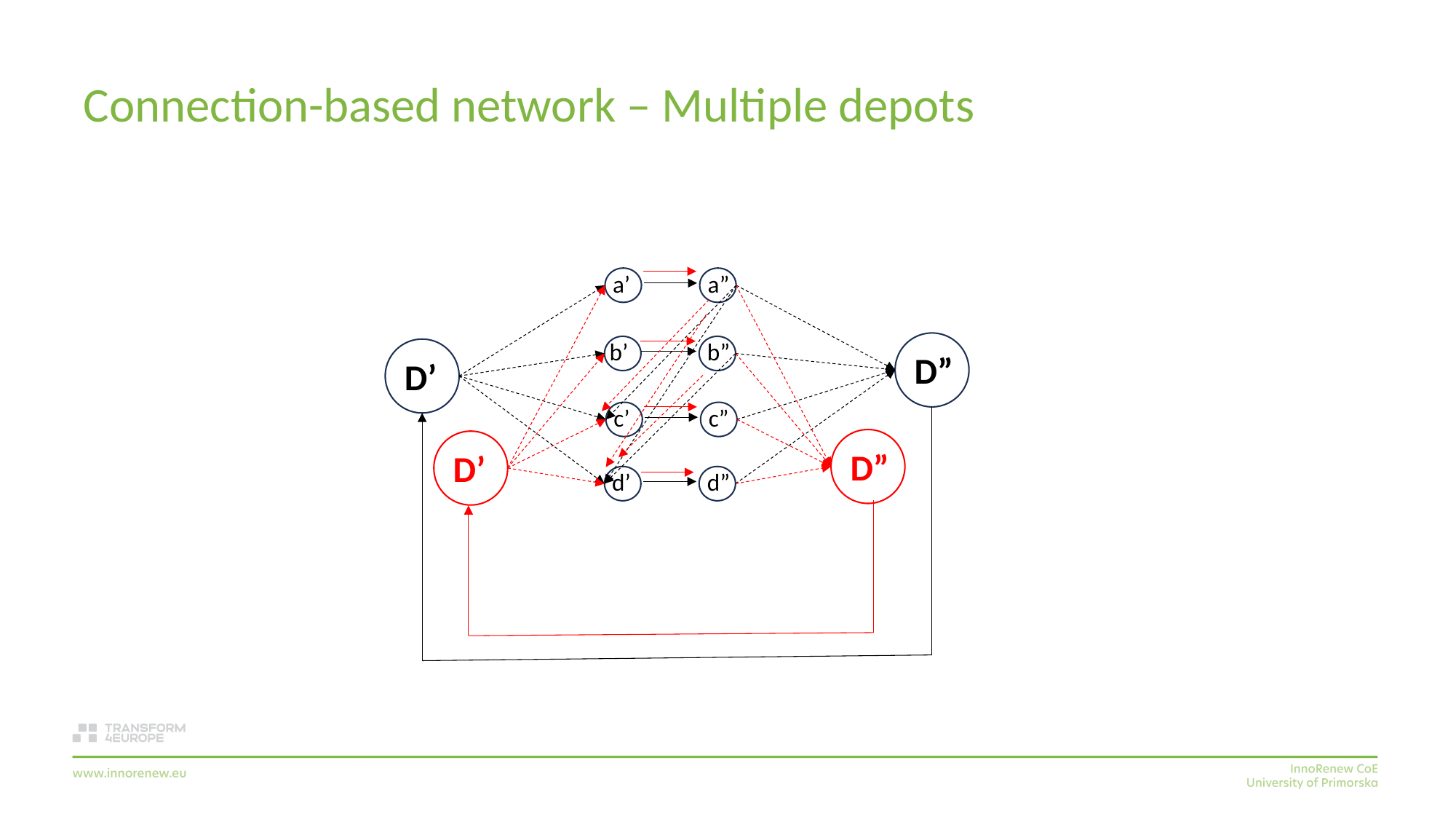

# Connection-based network – Multiple depots
a’

a”

b’

b”

D”

D’
c’

c”

D”

D’
d’

d”